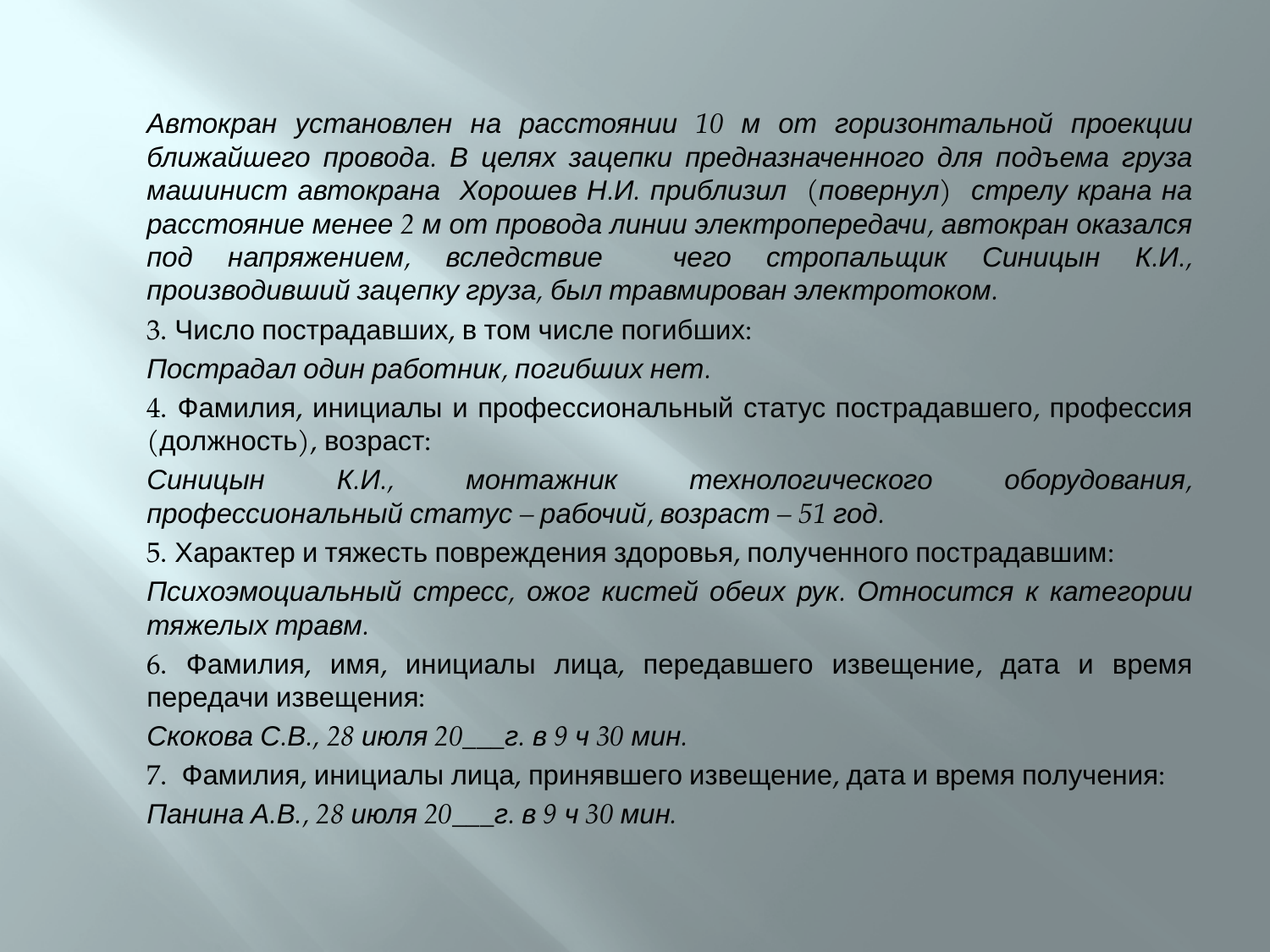

#
Автокран установлен на расстоянии 10 м от горизонтальной проекции ближайшего провода. В целях зацепки предназначенного для подъема груза машинист автокрана  Хорошев Н.И. приблизил  (повернул)  стрелу крана на расстояние менее 2 м от провода линии электропередачи, автокран оказался под напряжением, вследствие  чего стропальщик Синицын К.И., производивший зацепку груза, был травмирован электротоком.
3. Число пострадавших, в том числе погибших:
Пострадал один работник, погибших нет.
4. Фамилия, инициалы и профессиональный статус пострадавшего, профессия (должность), возраст:
Синицын К.И., монтажник технологического оборудования, профессиональный статус – рабочий, возраст – 51 год.
5. Характер и тяжесть повреждения здоровья, полученного пострадавшим:
Психоэмоциальный стресс, ожог кистей обеих рук. Относится к категории тяжелых травм.
6. Фамилия, имя, инициалы лица, передавшего извещение, дата и время передачи извещения:
Скокова С.В., 28 июля 20___г. в 9 ч 30 мин.
7.  Фамилия, инициалы лица, принявшего извещение, дата и время получения:
Панина А.В., 28 июля 20___г. в 9 ч 30 мин.